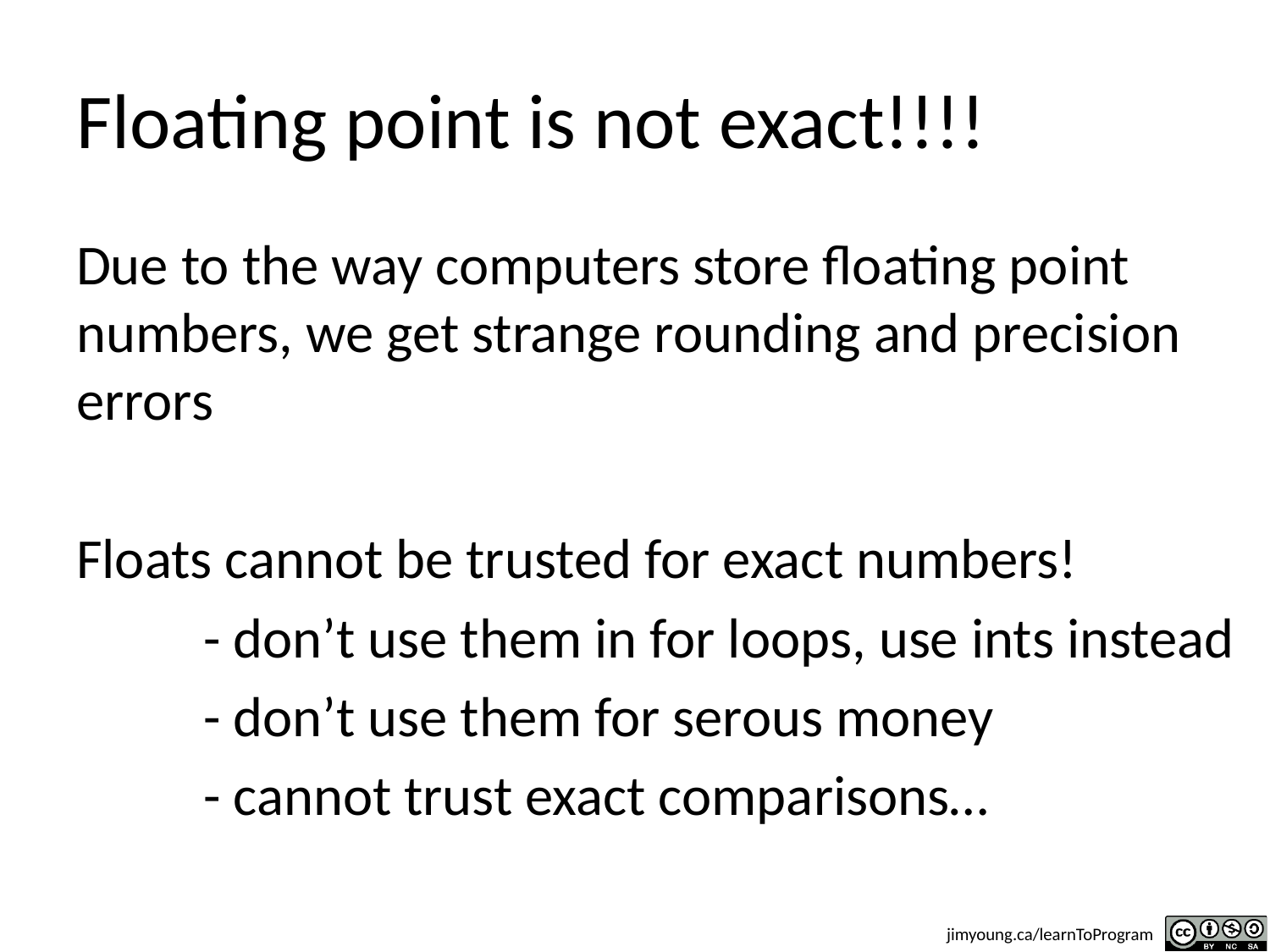

# Floating point is not exact!!!!
Due to the way computers store floating point numbers, we get strange rounding and precision errors

Floats cannot be trusted for exact numbers!
	- don’t use them in for loops, use ints instead
	- don’t use them for serous money
	- cannot trust exact comparisons…